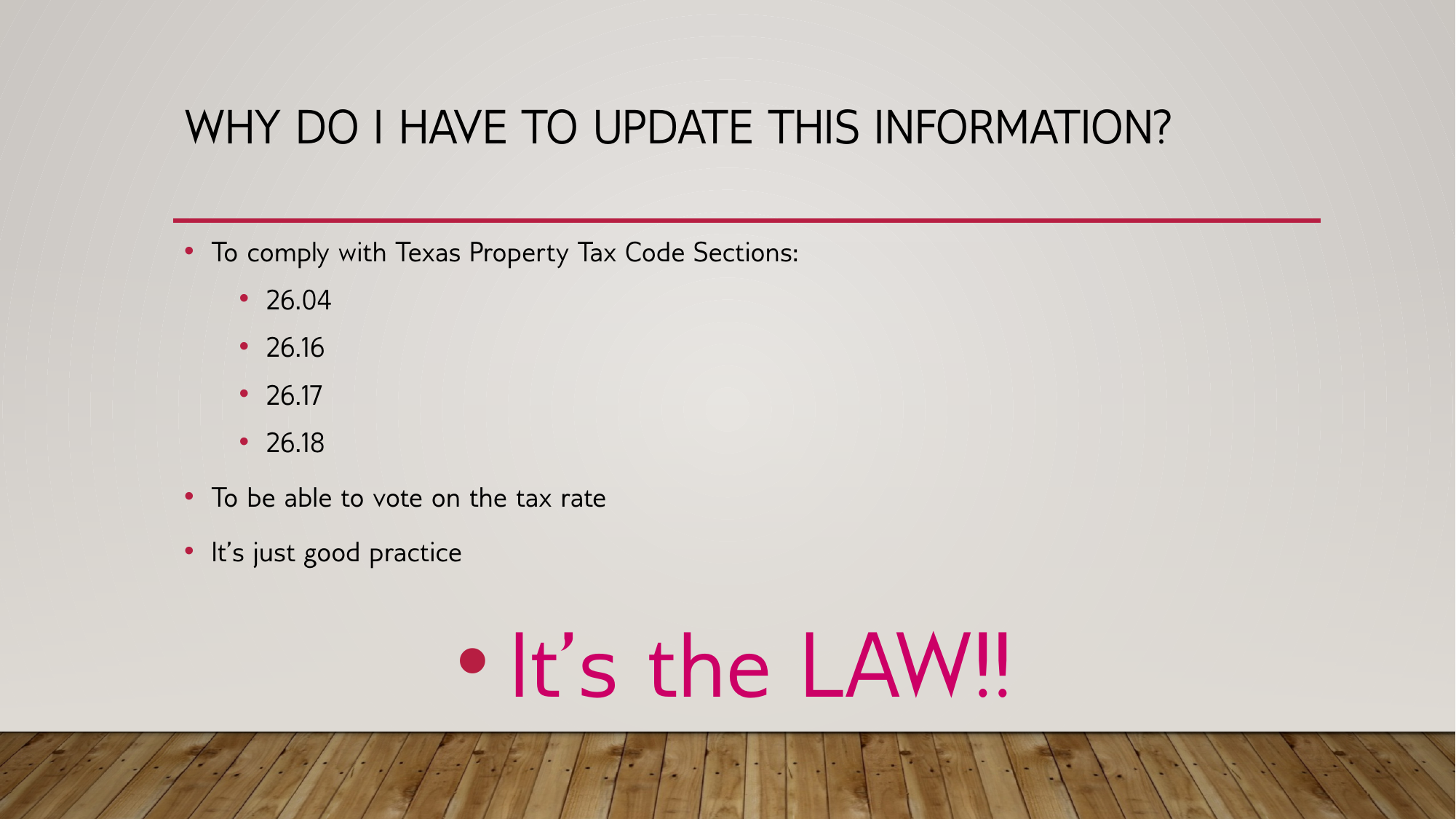

# Why do I have to update this information?
To comply with Texas Property Tax Code Sections:
26.04
26.16
26.17
26.18
To be able to vote on the tax rate
It’s just good practice
It’s the LAW!!